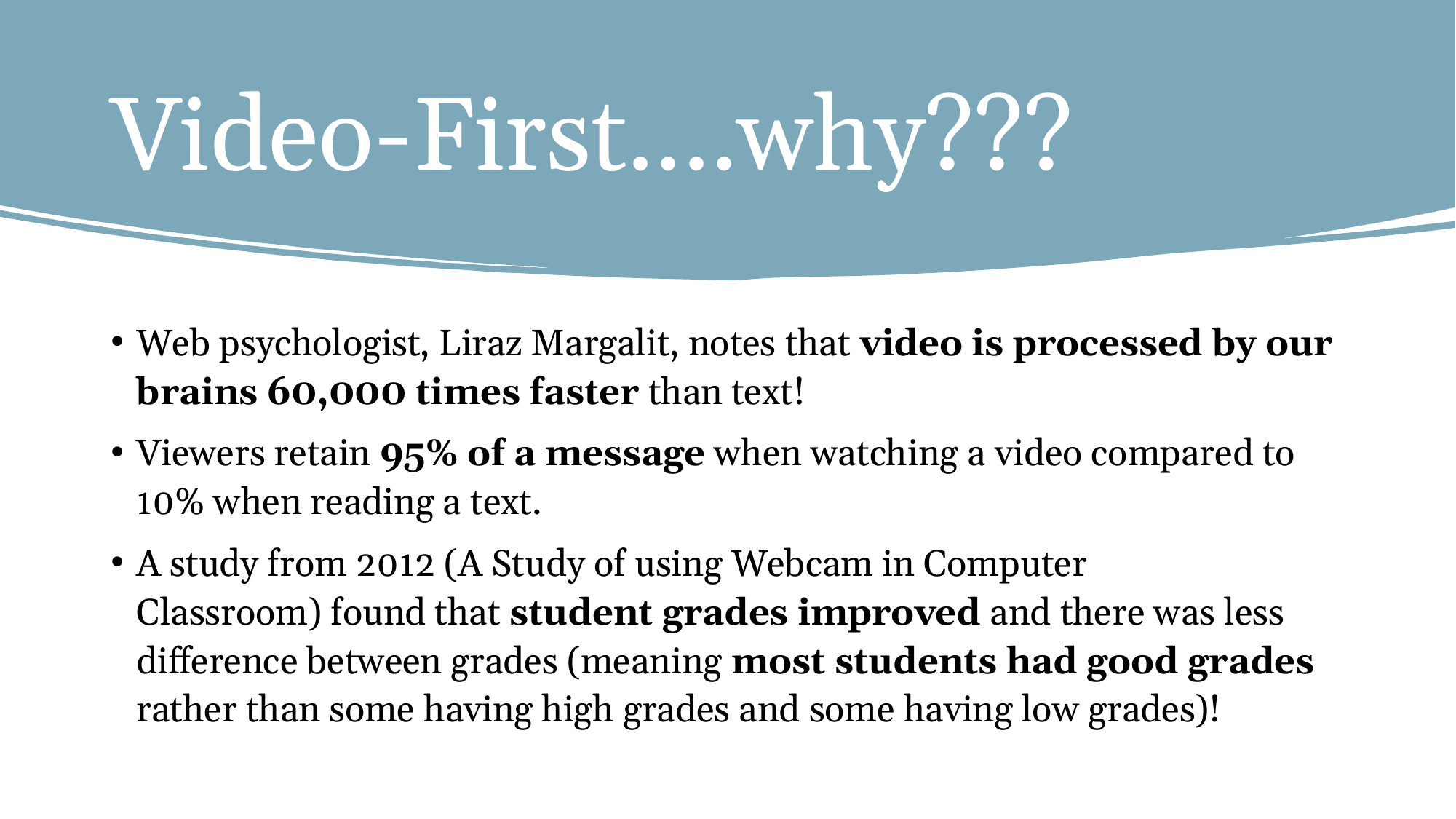

# Video-First....why???
Web psychologist, Liraz Margalit, notes that video is processed by our brains 60,000 times faster than text!
Viewers retain 95% of a message when watching a video compared to 10% when reading a text.
A study from 2012 (A Study of using Webcam in Computer Classroom) found that student grades improved and there was less difference between grades (meaning most students had good grades rather than some having high grades and some having low grades)!